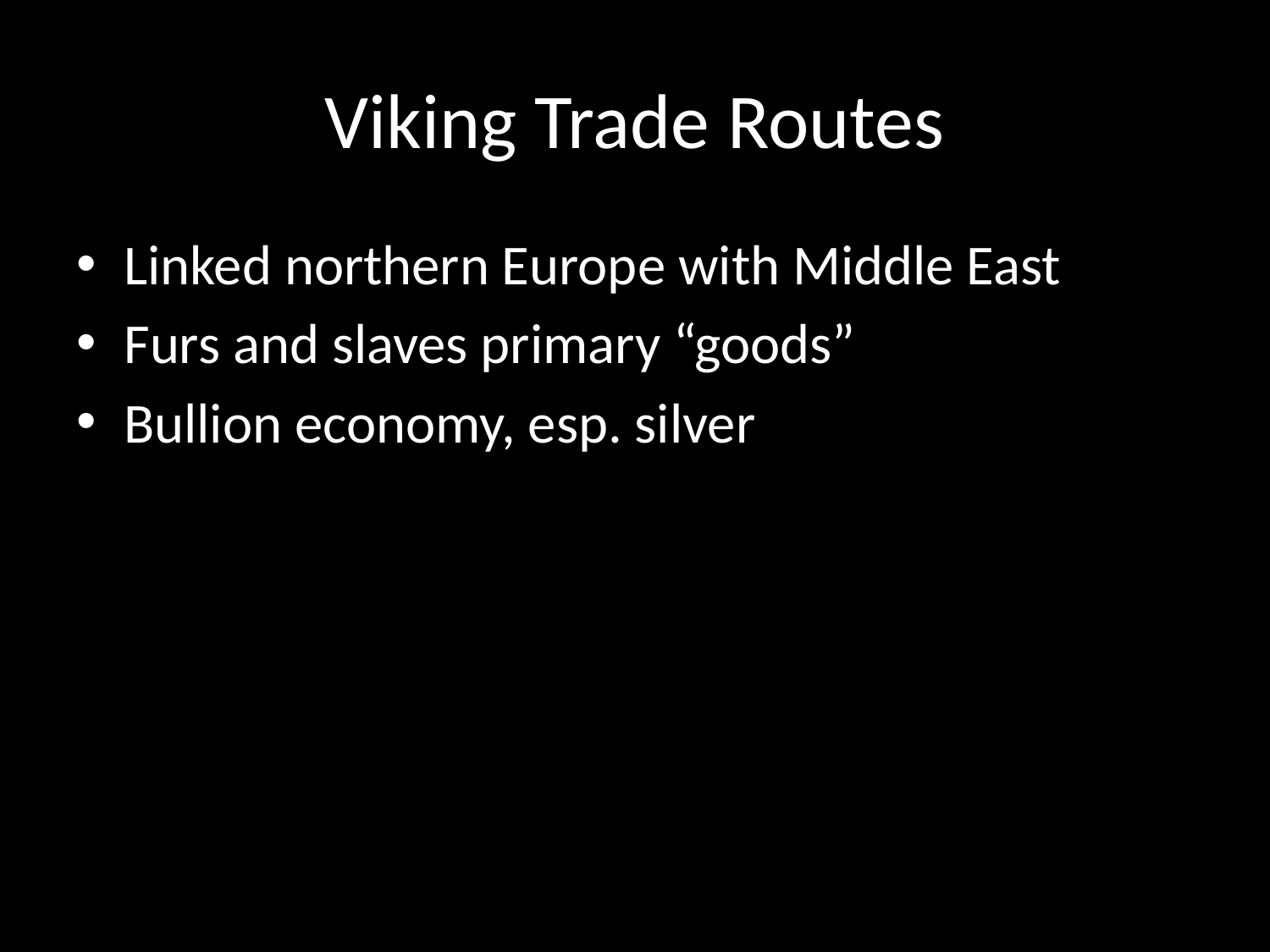

# Viking Trade Routes
Linked northern Europe with Middle East
Furs and slaves primary “goods”
Bullion economy, esp. silver